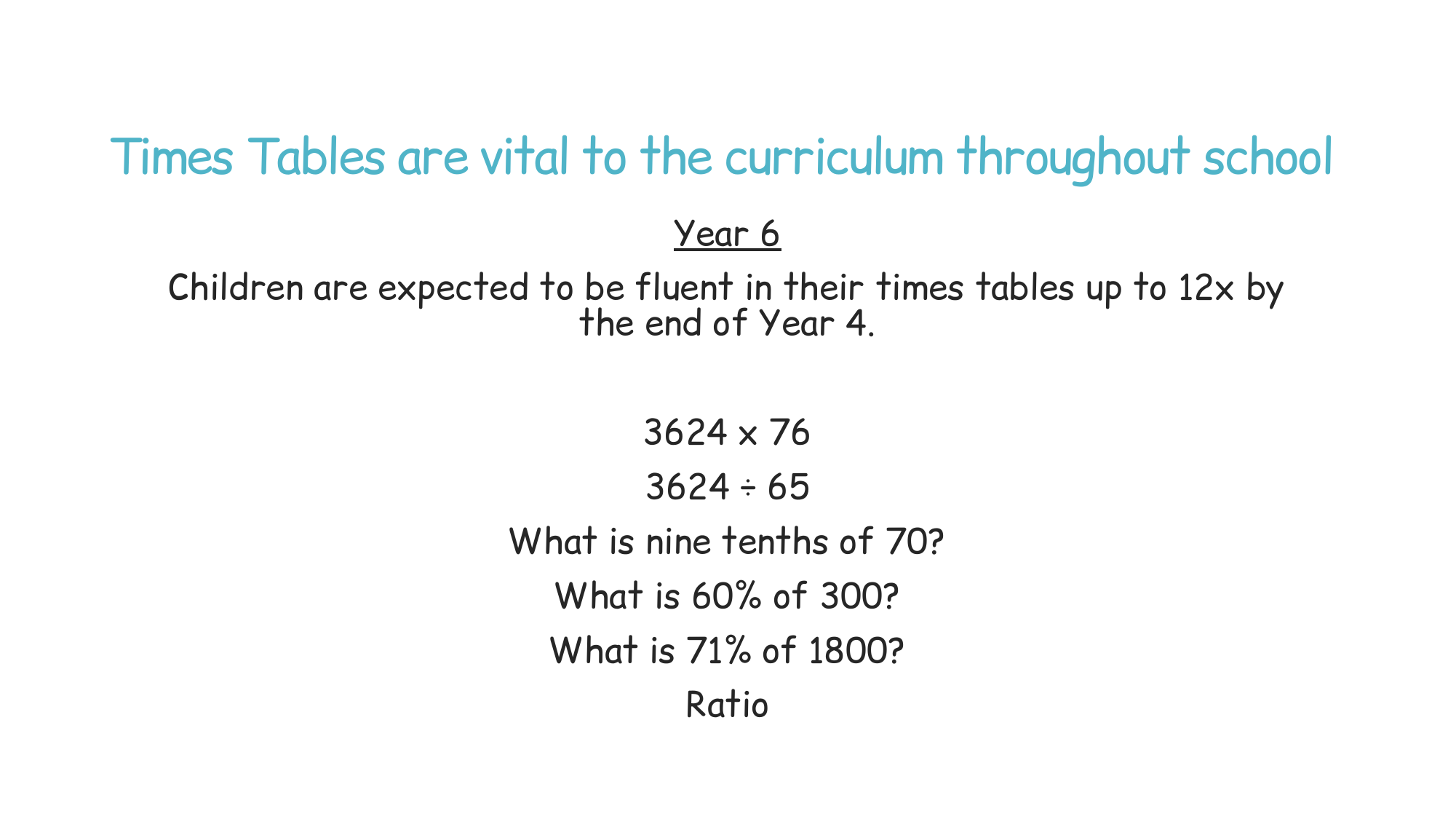

# Times Tables are vital to the curriculum throughout school
Year 6
Children are expected to be fluent in their times tables up to 12x by the end of Year 4.

3624 x 76
3624 ÷ 65
What is nine tenths of 70?
What is 60% of 300?
What is 71% of 1800?
Ratio